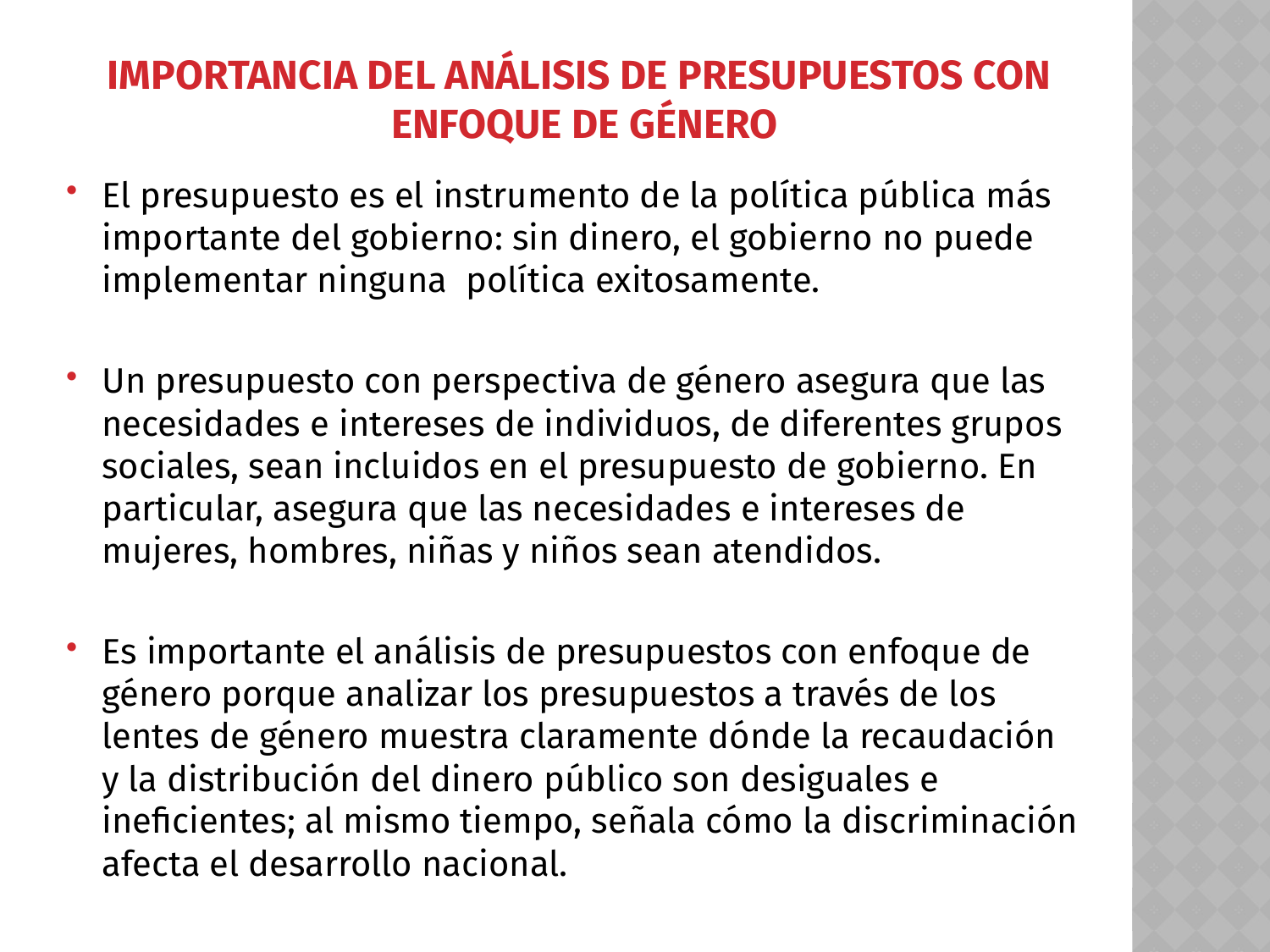

IMPORTANCIA DEL ANÁLISIS DE PRESUPUESTOS CON
 ENFOQUE DE GÉNERO
El presupuesto es el instrumento de la política pública más importante del gobierno: sin dinero, el gobierno no puede implementar ninguna  política exitosamente.

Un presupuesto con perspectiva de género asegura que las necesidades e intereses de individuos, de diferentes grupos sociales, sean incluidos en el presupuesto de gobierno. En particular, asegura que las necesidades e intereses de mujeres, hombres, niñas y niños sean atendidos.

Es importante el análisis de presupuestos con enfoque de género porque analizar los presupuestos a través de los lentes de género muestra claramente dónde la recaudación y la distribución del dinero público son desiguales e ineficientes; al mismo tiempo, señala cómo la discriminación afecta el desarrollo nacional.